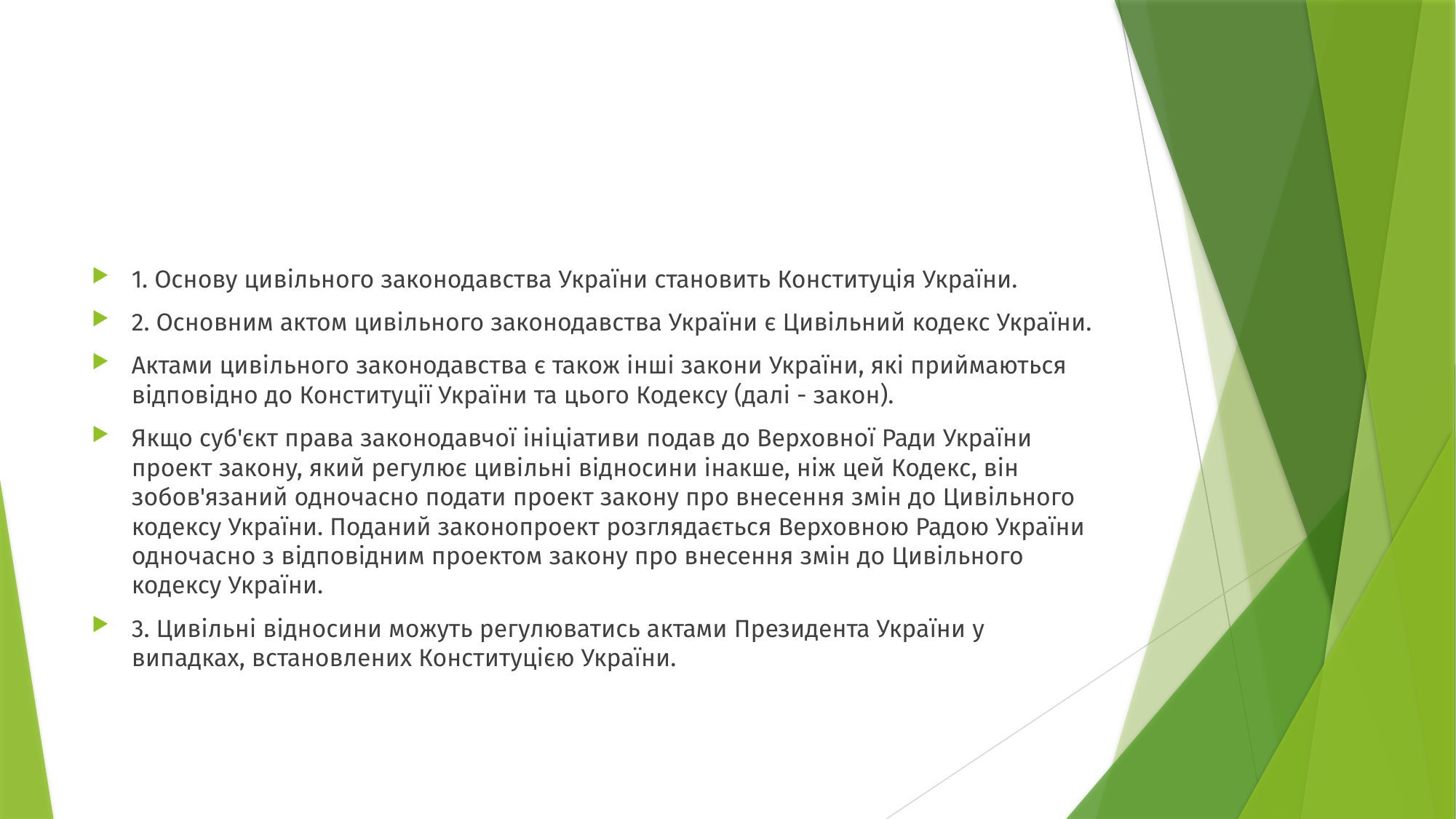

#
1. Основу цивільного законодавства України становить Конституція України.
2. Основним актом цивільного законодавства України є Цивільний кодекс України.
Актами цивільного законодавства є також інші закони України, які приймаються відповідно до Конституції України та цього Кодексу (далі - закон).
Якщо суб'єкт права законодавчої ініціативи подав до Верховної Ради України проект закону, який регулює цивільні відносини інакше, ніж цей Кодекс, він зобов'язаний одночасно подати проект закону про внесення змін до Цивільного кодексу України. Поданий законопроект розглядається Верховною Радою України одночасно з відповідним проектом закону про внесення змін до Цивільного кодексу України.
3. Цивільні відносини можуть регулюватись актами Президента України у випадках, встановлених Конституцією України.